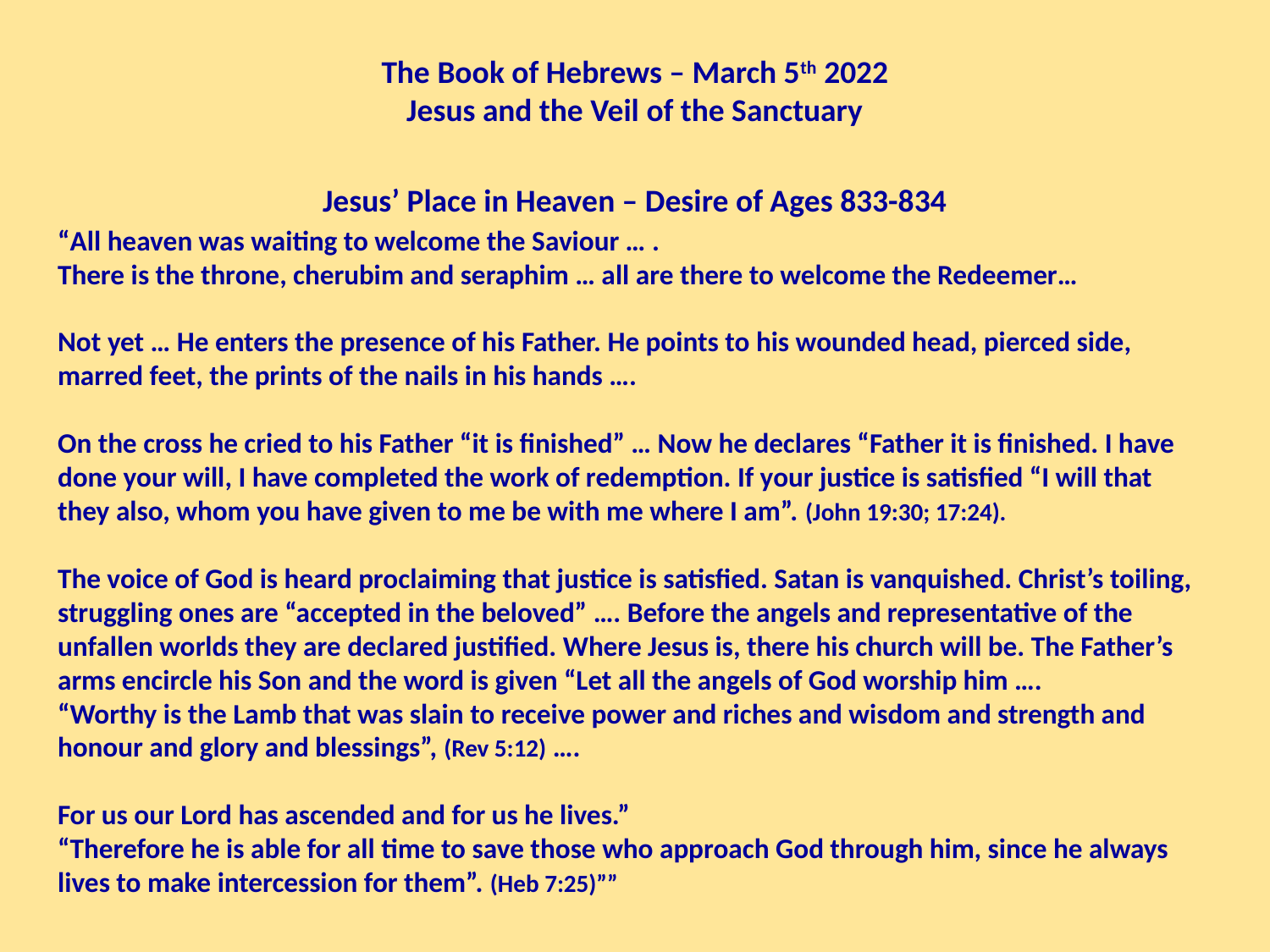

The Book of Hebrews – March 5th 2022
Jesus and the Veil of the Sanctuary
Jesus’ Place in Heaven – Desire of Ages 833-834
“All heaven was waiting to welcome the Saviour … .
There is the throne, cherubim and seraphim … all are there to welcome the Redeemer…

Not yet … He enters the presence of his Father. He points to his wounded head, pierced side, marred feet, the prints of the nails in his hands ….

On the cross he cried to his Father “it is finished” … Now he declares “Father it is finished. I have done your will, I have completed the work of redemption. If your justice is satisfied “I will that they also, whom you have given to me be with me where I am”. (John 19:30; 17:24).

The voice of God is heard proclaiming that justice is satisfied. Satan is vanquished. Christ’s toiling, struggling ones are “accepted in the beloved” …. Before the angels and representative of the unfallen worlds they are declared justified. Where Jesus is, there his church will be. The Father’s arms encircle his Son and the word is given “Let all the angels of God worship him ….
“Worthy is the Lamb that was slain to receive power and riches and wisdom and strength and honour and glory and blessings”, (Rev 5:12) ….

For us our Lord has ascended and for us he lives.”
“Therefore he is able for all time to save those who approach God through him, since he always lives to make intercession for them”. (Heb 7:25)””